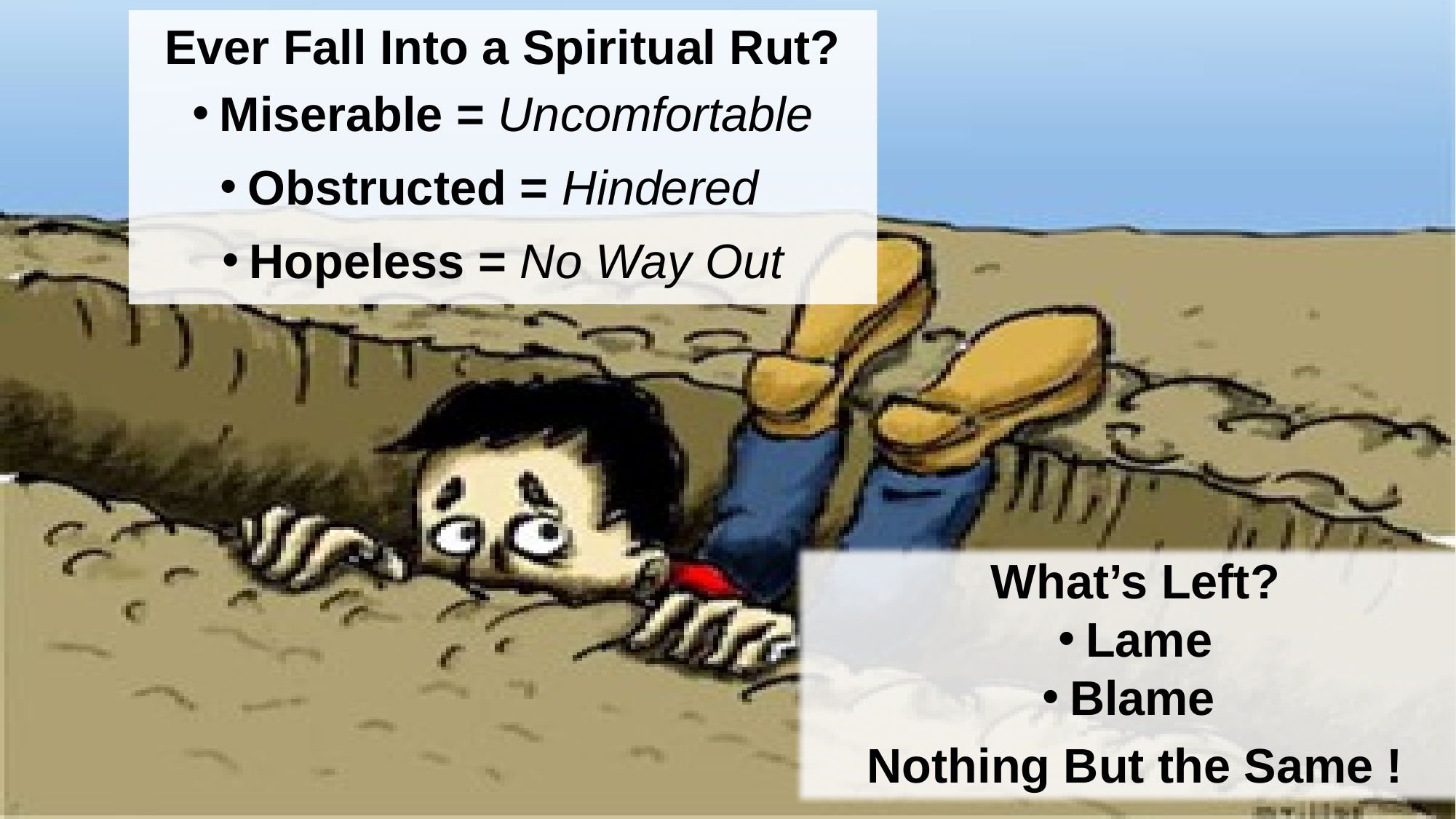

Ever Fall Into a Spiritual Rut?
Miserable = Uncomfortable
Obstructed = Hindered
Hopeless = No Way Out
What’s Left?
Lame
Blame
Nothing But the Same !